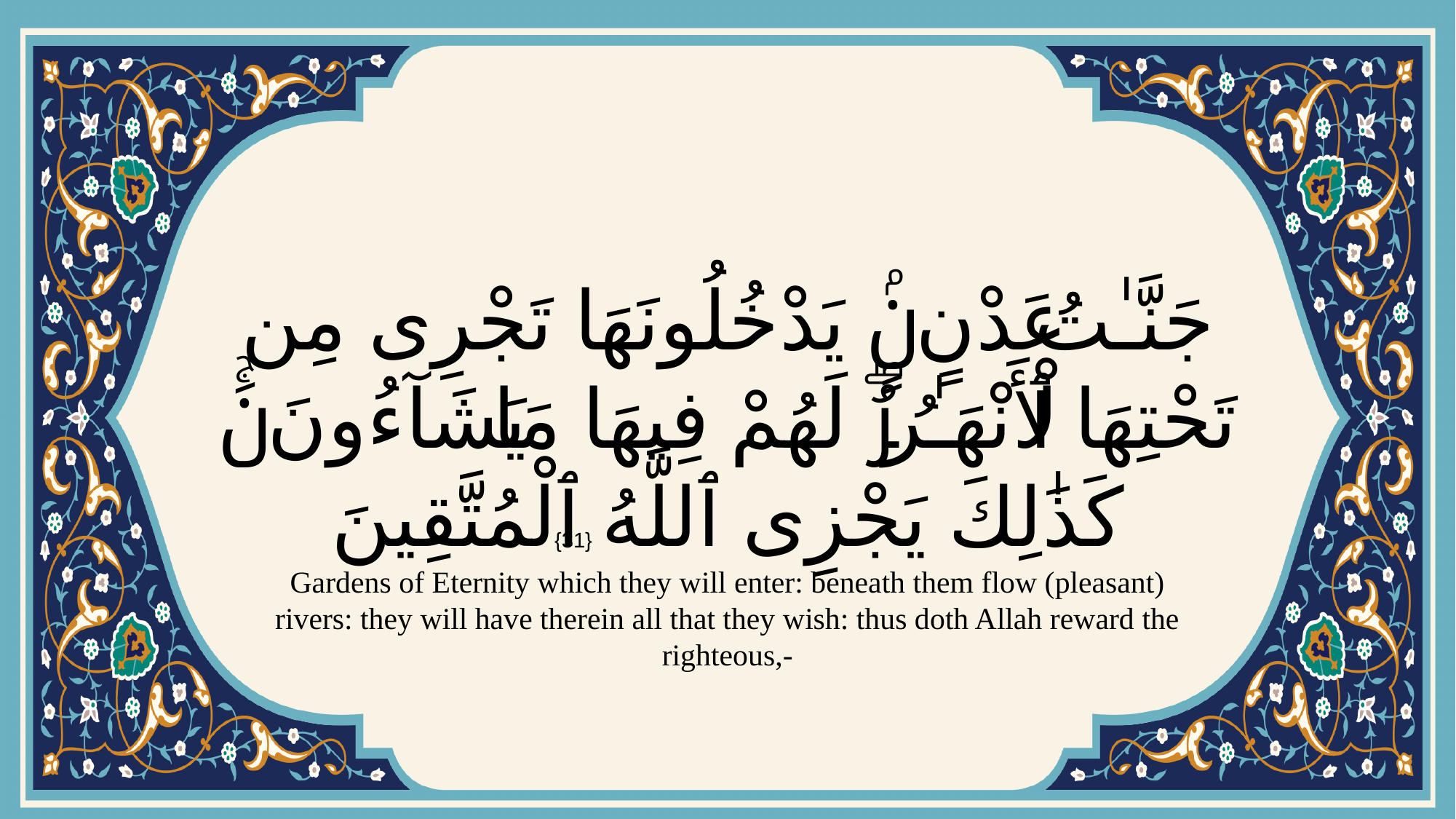

# جَنَّـٰتُ عَدْنٍۢ يَدْخُلُونَهَا تَجْرِى مِن تَحْتِهَا ٱلْأَنْهَـٰرُۖ لَهُمْ فِيهَا مَا يَشَآءُونَۚ كَذَٰلِكَ يَجْزِى ٱللَّهُ ٱلْمُتَّقِينَ
{31}
Gardens of Eternity which they will enter: beneath them flow (pleasant) rivers: they will have therein all that they wish: thus doth Allah reward the righteous,-